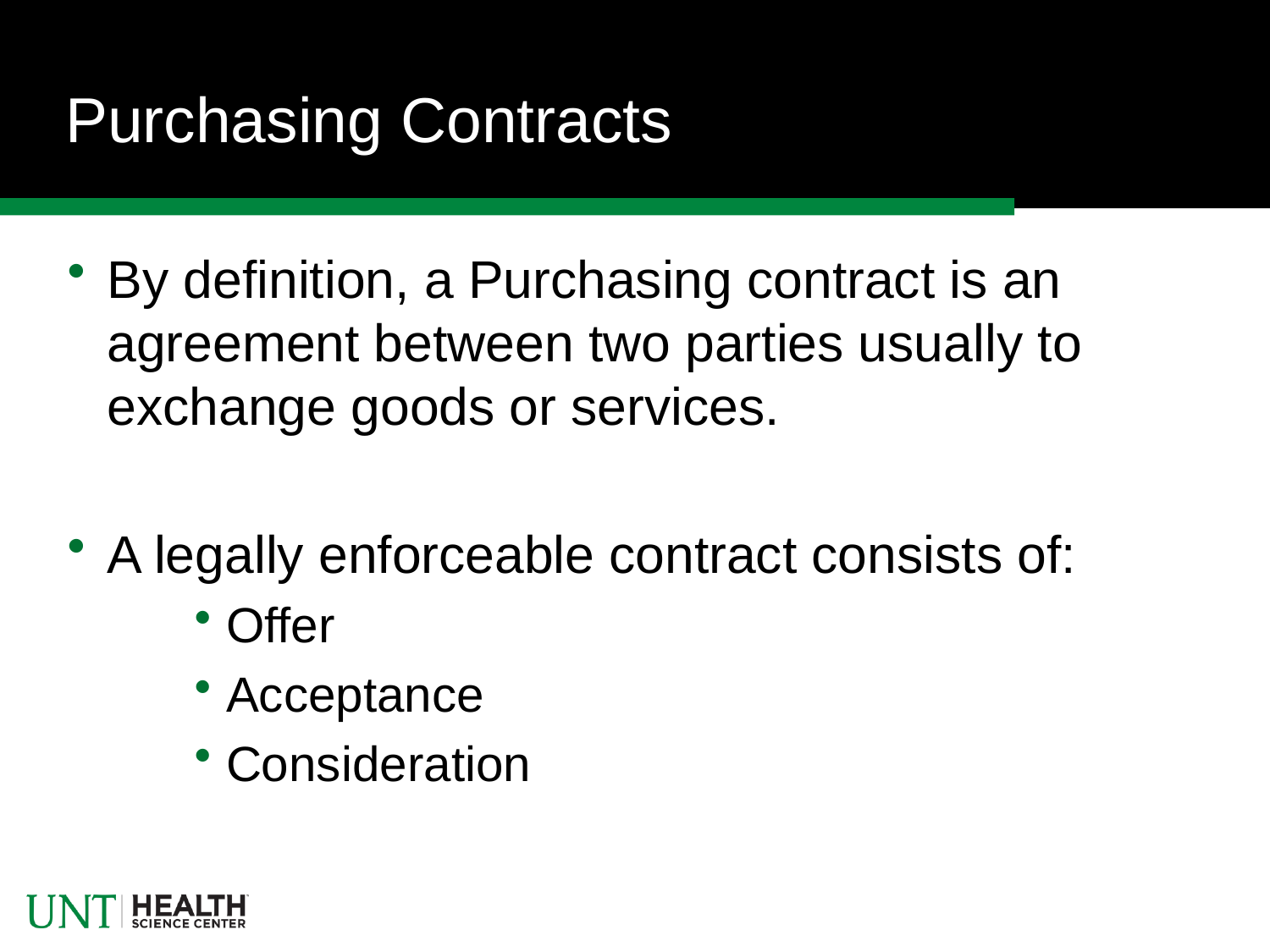

# Purchasing Contracts
By definition, a Purchasing contract is an agreement between two parties usually to exchange goods or services.

A legally enforceable contract consists of:
Offer
Acceptance
Consideration